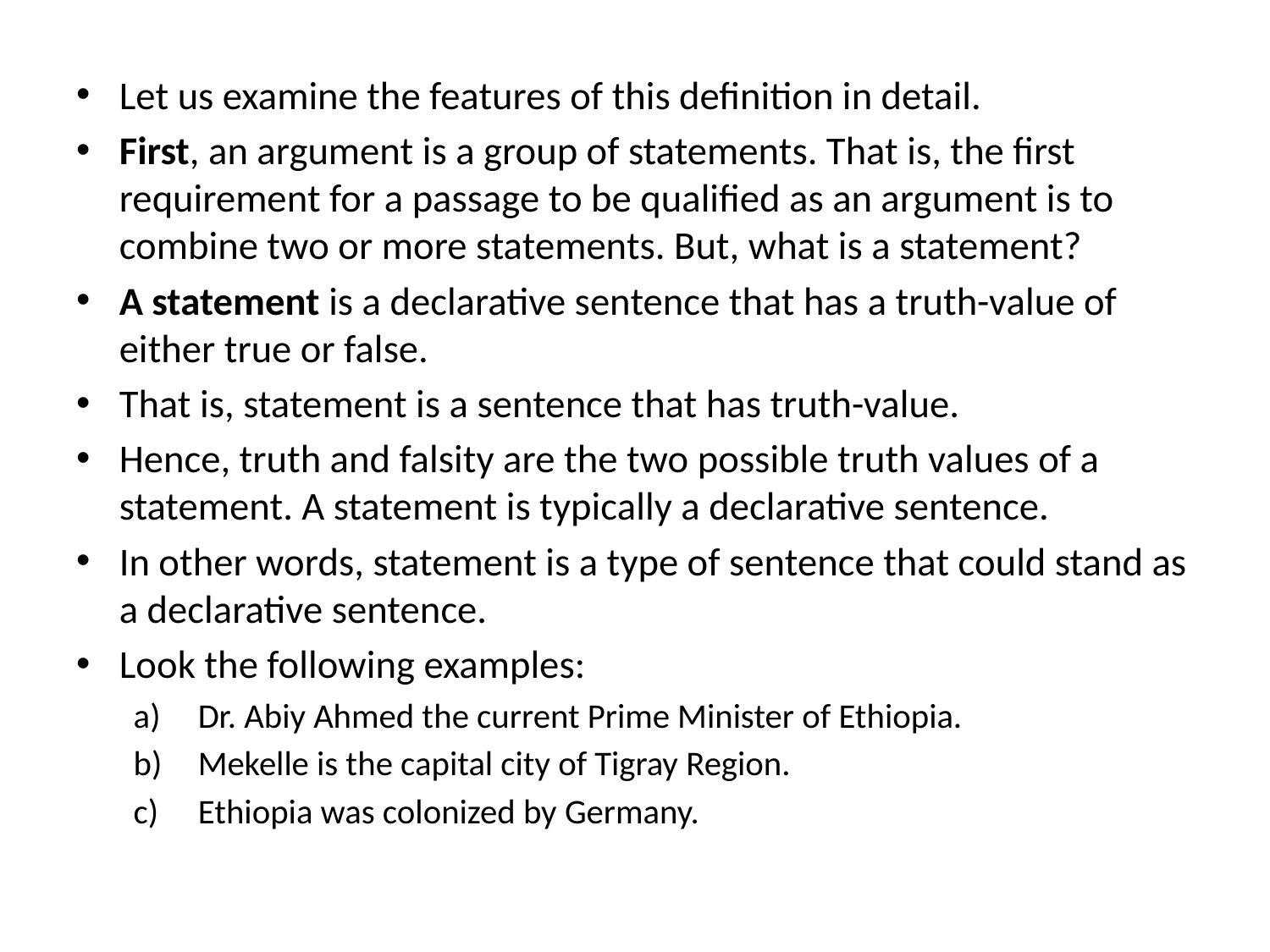

Let us examine the features of this definition in detail.
First, an argument is a group of statements. That is, the first requirement for a passage to be qualified as an argument is to combine two or more statements. But, what is a statement?
A statement is a declarative sentence that has a truth-value of either true or false.
That is, statement is a sentence that has truth-value.
Hence, truth and falsity are the two possible truth values of a statement. A statement is typically a declarative sentence.
In other words, statement is a type of sentence that could stand as a declarative sentence.
Look the following examples:
Dr. Abiy Ahmed the current Prime Minister of Ethiopia.
Mekelle is the capital city of Tigray Region.
Ethiopia was colonized by Germany.